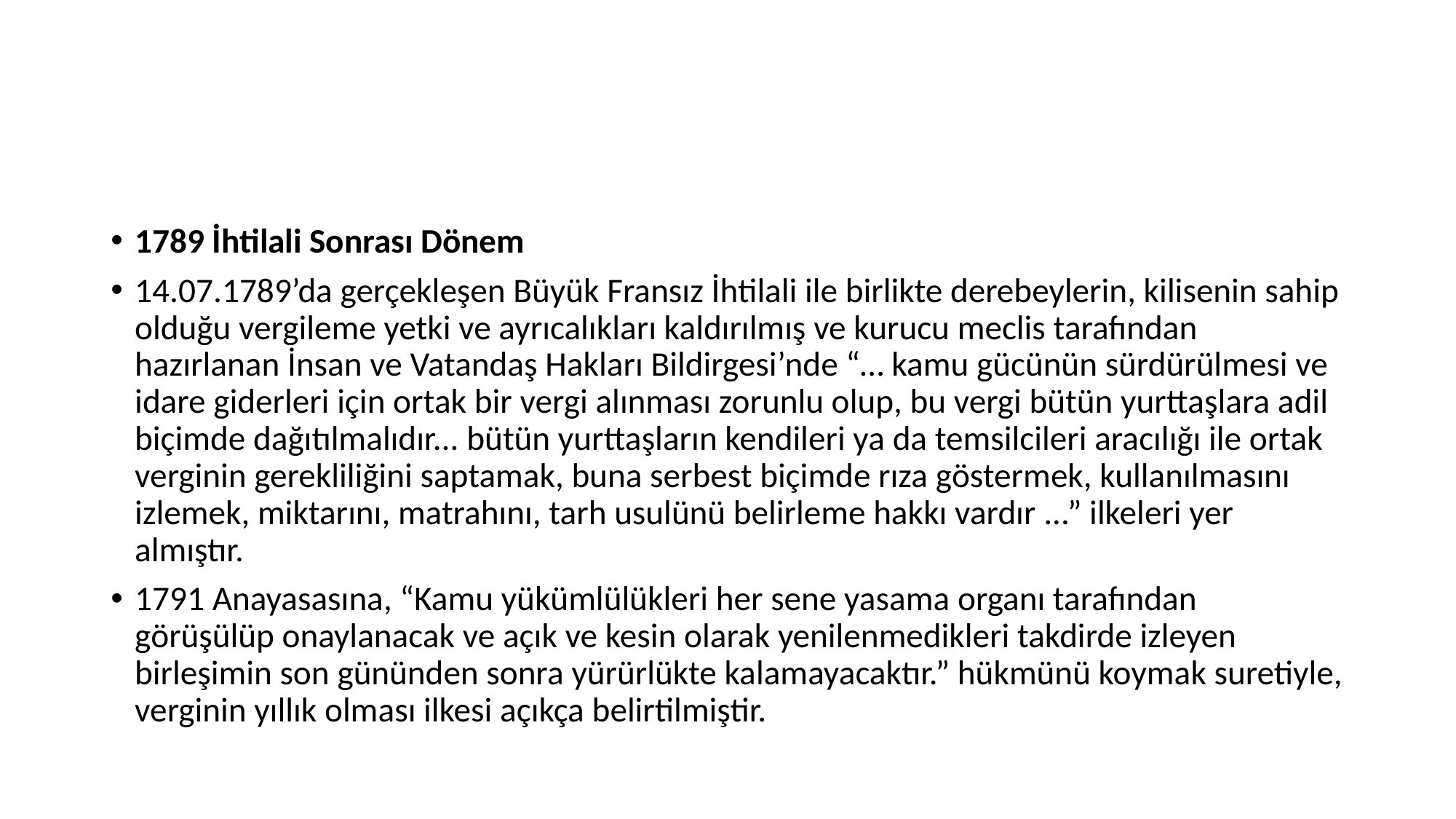

#
1789 İhtilali Sonrası Dönem
14.07.1789’da gerçekleşen Büyük Fransız İhtilali ile birlikte derebeylerin, kilisenin sahip olduğu vergileme yetki ve ayrıcalıkları kaldırılmış ve kurucu meclis tarafından hazırlanan İnsan ve Vatandaş Hakları Bildirgesi’nde “… kamu gücünün sürdürülmesi ve idare giderleri için ortak bir vergi alınması zorunlu olup, bu vergi bütün yurttaşlara adil biçimde dağıtılmalıdır... bütün yurttaşların kendileri ya da temsilcileri aracılığı ile ortak verginin gerekliliğini saptamak, buna serbest biçimde rıza göstermek, kullanılmasını izlemek, miktarını, matrahını, tarh usulünü belirleme hakkı vardır ...” ilkeleri yer almıştır.
1791 Anayasasına, “Kamu yükümlülükleri her sene yasama organı tarafından görüşülüp onaylanacak ve açık ve kesin olarak yenilenmedikleri takdirde izleyen birleşimin son gününden sonra yürürlükte kalamayacaktır.” hükmünü koymak suretiyle, verginin yıllık olması ilkesi açıkça belirtilmiştir.